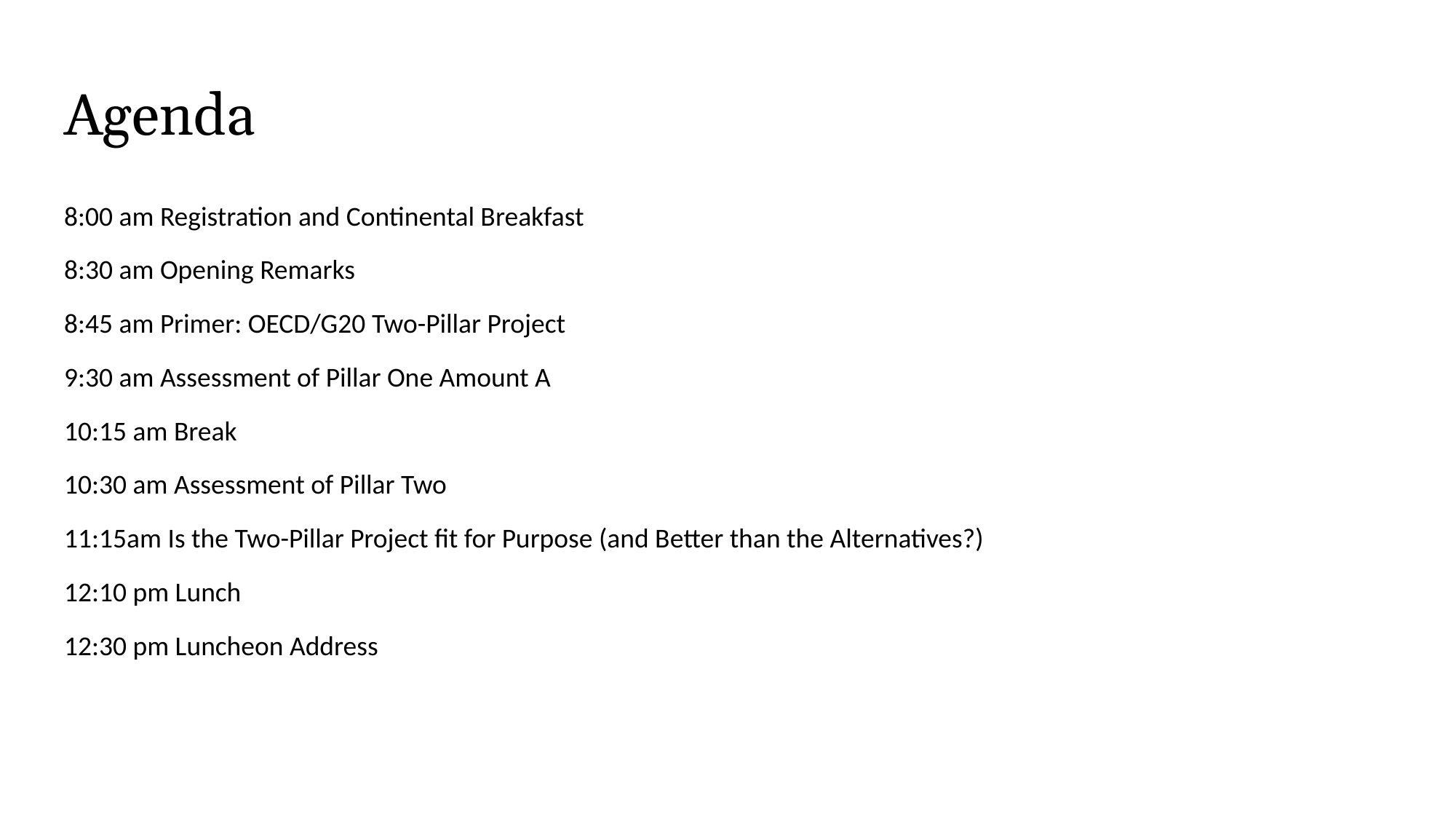

# Agenda
8:00 am Registration and Continental Breakfast
8:30 am Opening Remarks
8:45 am Primer: OECD/G20 Two-Pillar Project
9:30 am Assessment of Pillar One Amount A
10:15 am Break
10:30 am Assessment of Pillar Two
11:15am Is the Two-Pillar Project fit for Purpose (and Better than the Alternatives?)
12:10 pm Lunch
12:30 pm Luncheon Address